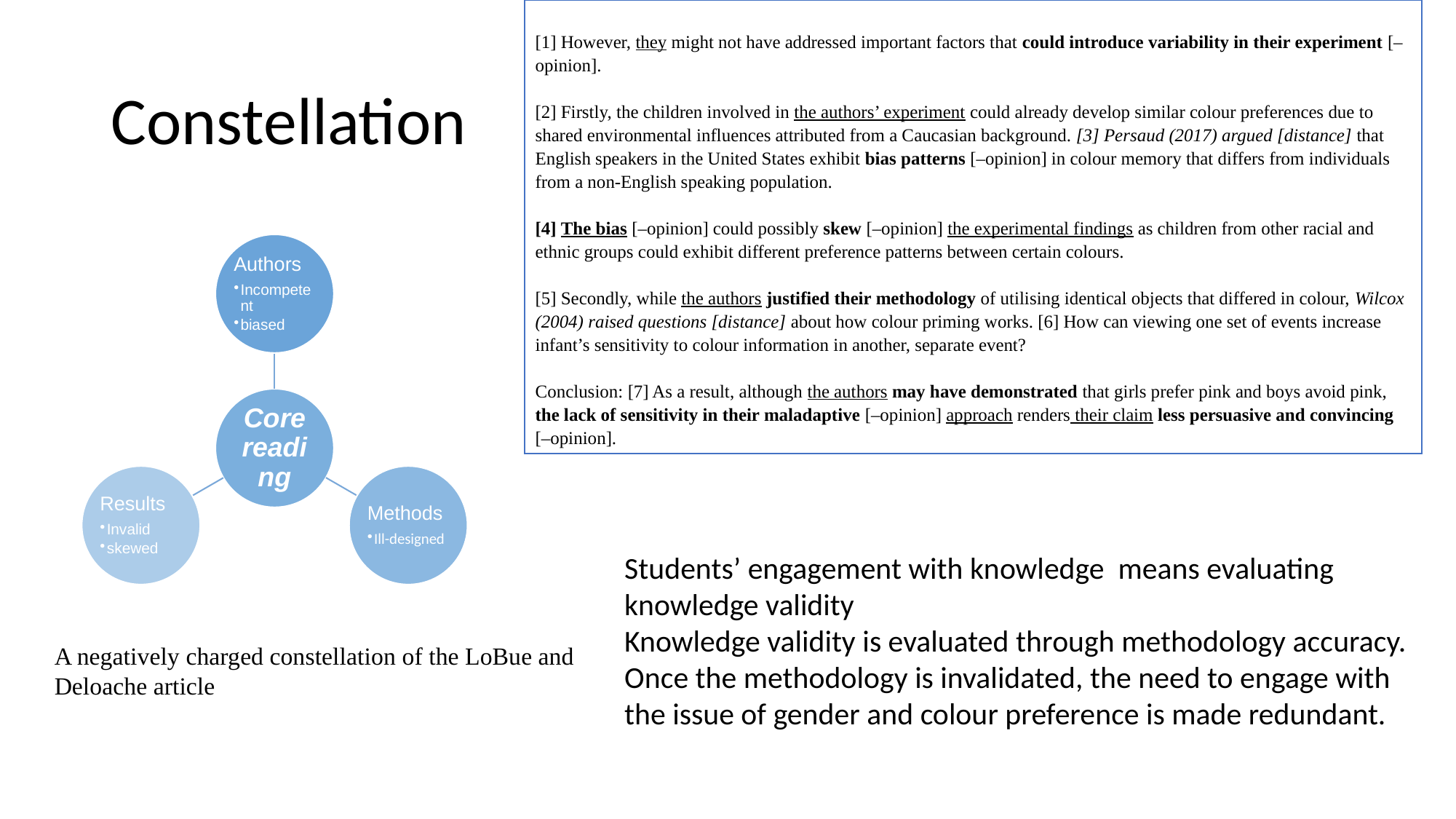

[1] However, they might not have addressed important factors that could introduce variability in their experiment [–opinion].

[2] Firstly, the children involved in the authors’ experiment could already develop similar colour preferences due to shared environmental influences attributed from a Caucasian background. [3] Persaud (2017) argued [distance] that English speakers in the United States exhibit bias patterns [–opinion] in colour memory that differs from individuals from a non-English speaking population.

[4] The bias [–opinion] could possibly skew [–opinion] the experimental findings as children from other racial and ethnic groups could exhibit different preference patterns between certain colours.

[5] Secondly, while the authors justified their methodology of utilising identical objects that differed in colour, Wilcox (2004) raised questions [distance] about how colour priming works. [6] How can viewing one set of events increase infant’s sensitivity to colour information in another, separate event?

Conclusion: [7] As a result, although the authors may have demonstrated that girls prefer pink and boys avoid pink, the lack of sensitivity in their maladaptive [–opinion] approach renders their claim less persuasive and convincing [–opinion].
# Constellation
Core reading

Authors
Incompetent
biased

Methods
Ill-designed

Results
Invalid
skewed

Students’ engagement with knowledge  means evaluating knowledge validity
Knowledge validity is evaluated through methodology accuracy.
Once the methodology is invalidated, the need to engage with the issue of gender and colour preference is made redundant.

A negatively charged constellation of the LoBue and Deloache article